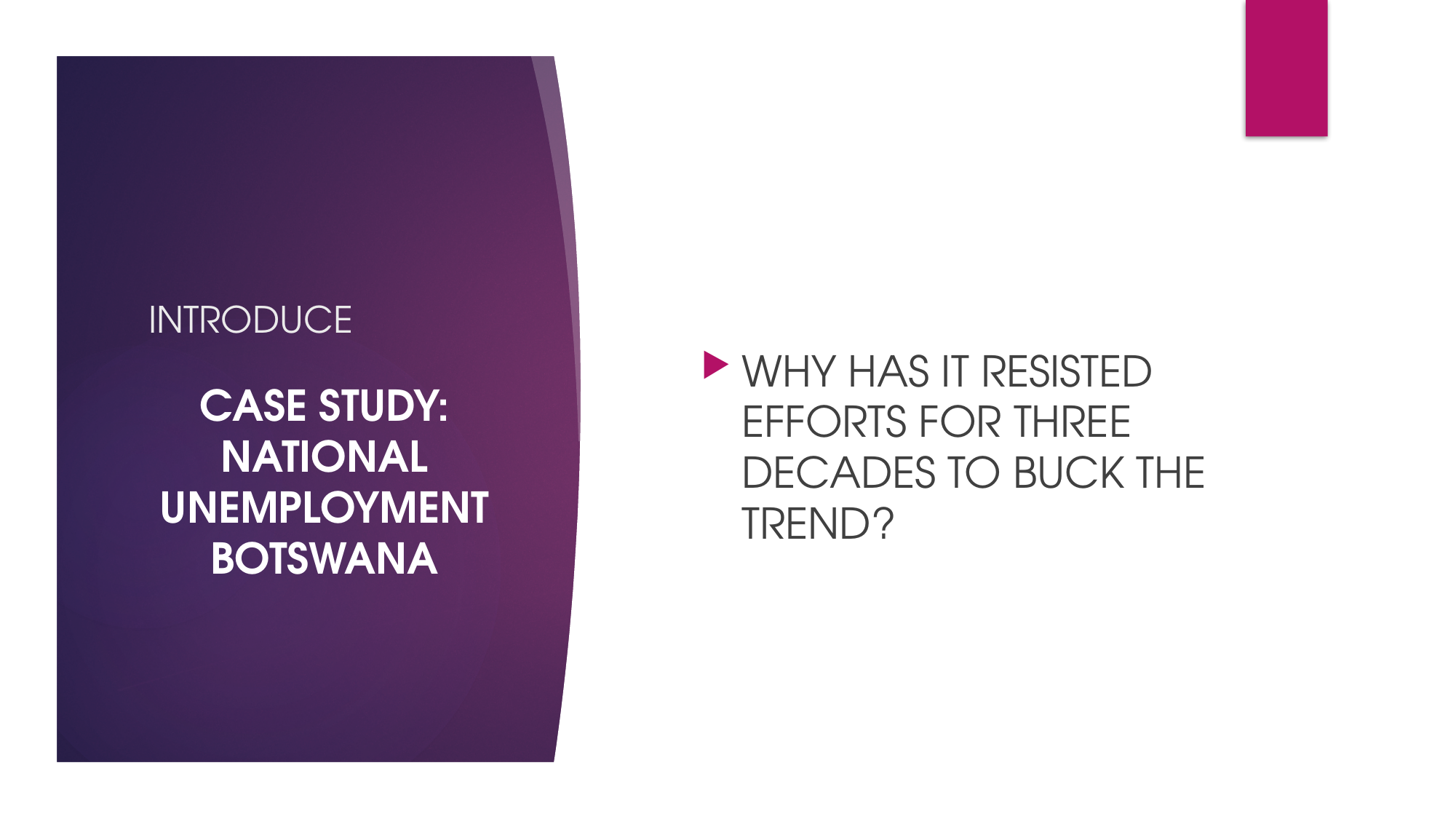

# INTRODUCE
WHY HAS IT RESISTED EFFORTS FOR THREE DECADES TO BUCK THE TREND?
CASE STUDY: NATIONAL UNEMPLOYMENT BOTSWANA